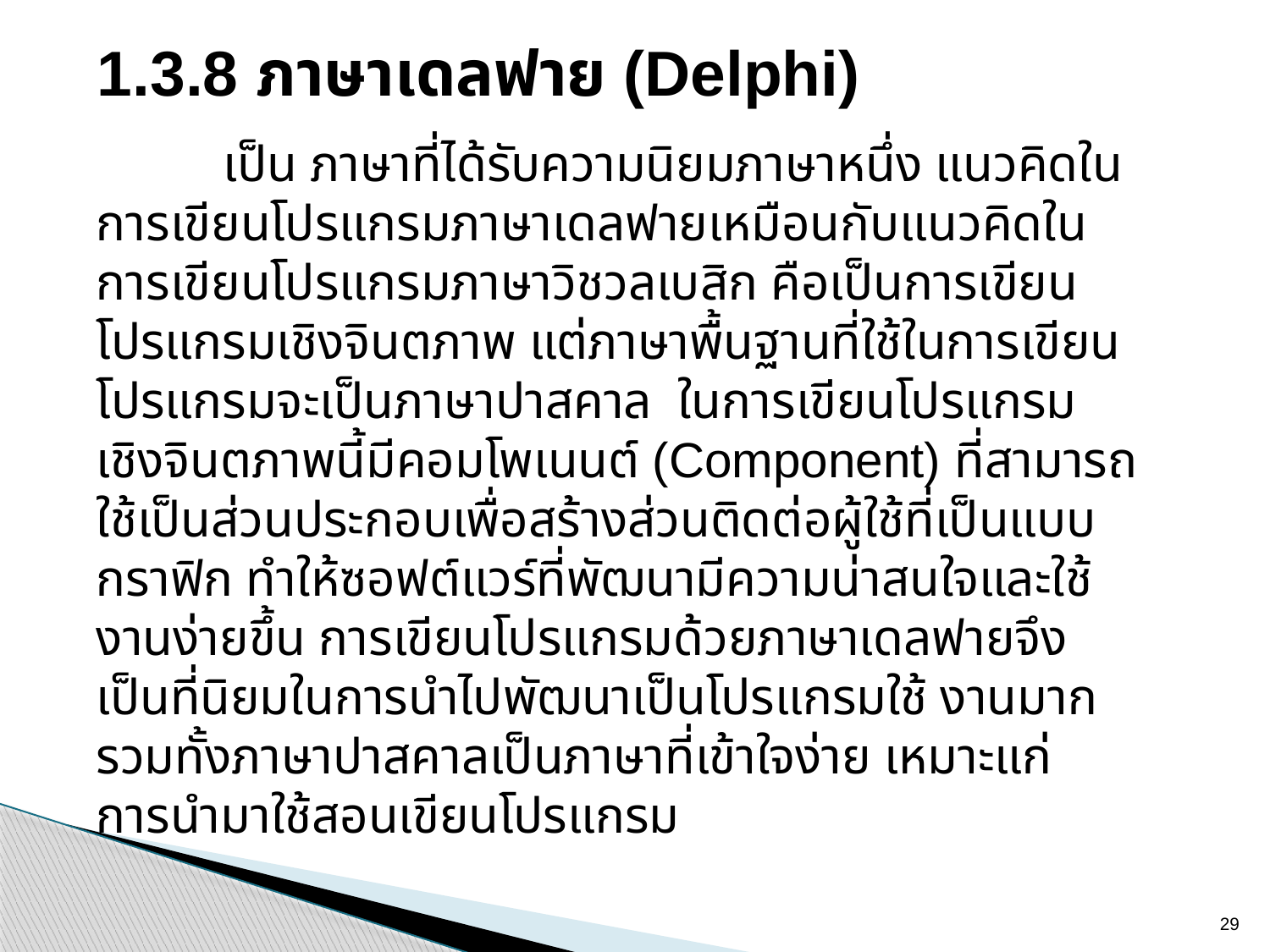

1.3.8 ภาษาเดลฟาย (Delphi)
	เป็น ภาษาที่ได้รับความนิยมภาษาหนึ่ง แนวคิดในการเขียนโปรแกรมภาษาเดลฟายเหมือนกับแนวคิดในการเขียนโปรแกรมภาษาวิชวลเบสิก คือเป็นการเขียนโปรแกรมเชิงจินตภาพ แต่ภาษาพื้นฐานที่ใช้ในการเขียนโปรแกรมจะเป็นภาษาปาสคาล  ในการเขียนโปรแกรมเชิงจินตภาพนี้มีคอมโพเนนต์ (Component) ที่สามารถใช้เป็นส่วนประกอบเพื่อสร้างส่วนติดต่อผู้ใช้ที่เป็นแบบกราฟิก ทำให้ซอฟต์แวร์ที่พัฒนามีความน่าสนใจและใช้งานง่ายขึ้น การเขียนโปรแกรมด้วยภาษาเดลฟายจึงเป็นที่นิยมในการนำไปพัฒนาเป็นโปรแกรมใช้ งานมาก รวมทั้งภาษาปาสคาลเป็นภาษาที่เข้าใจง่าย เหมาะแก่การนำมาใช้สอนเขียนโปรแกรม
29